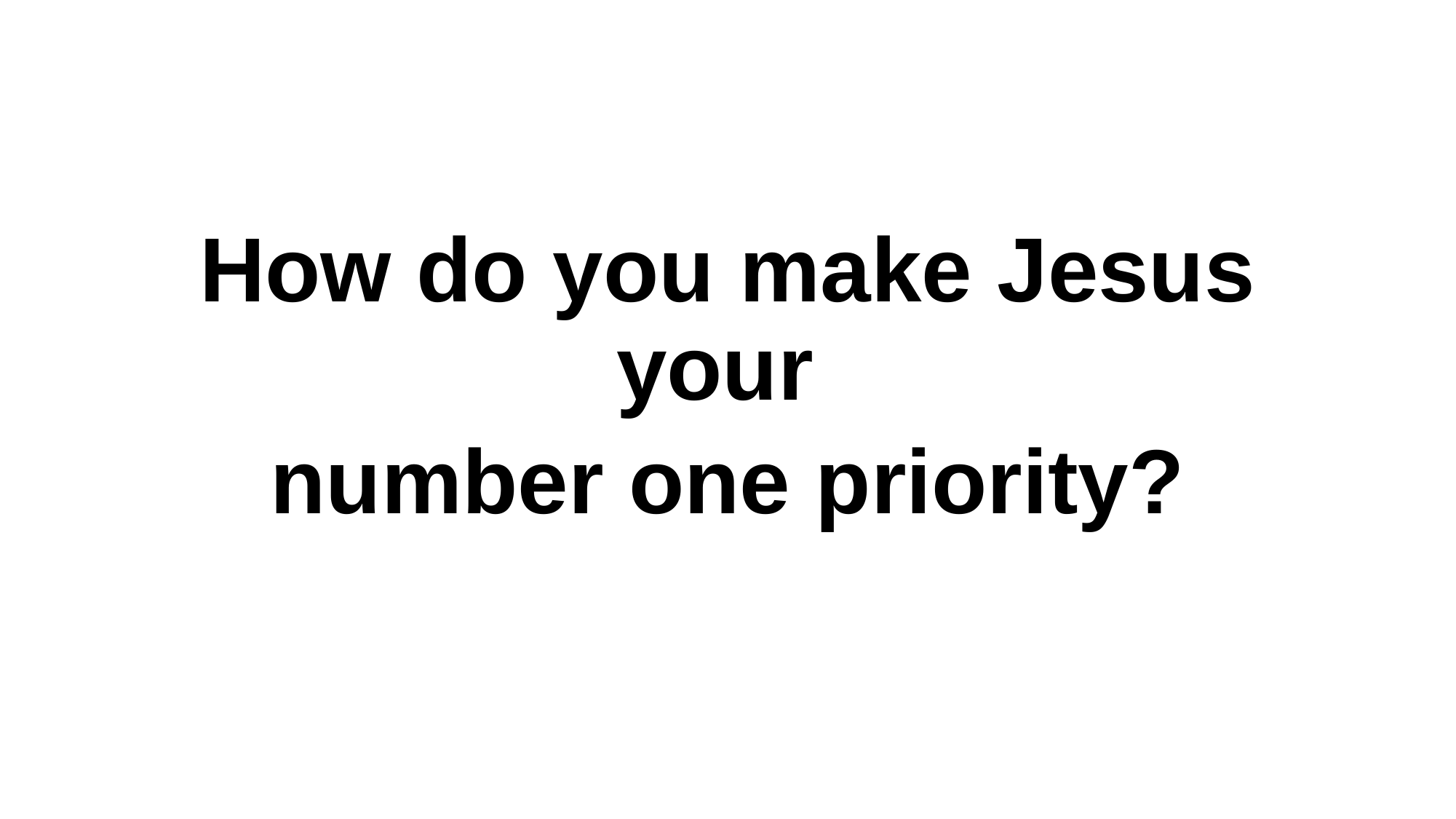

How do you make Jesus your
number one priority?